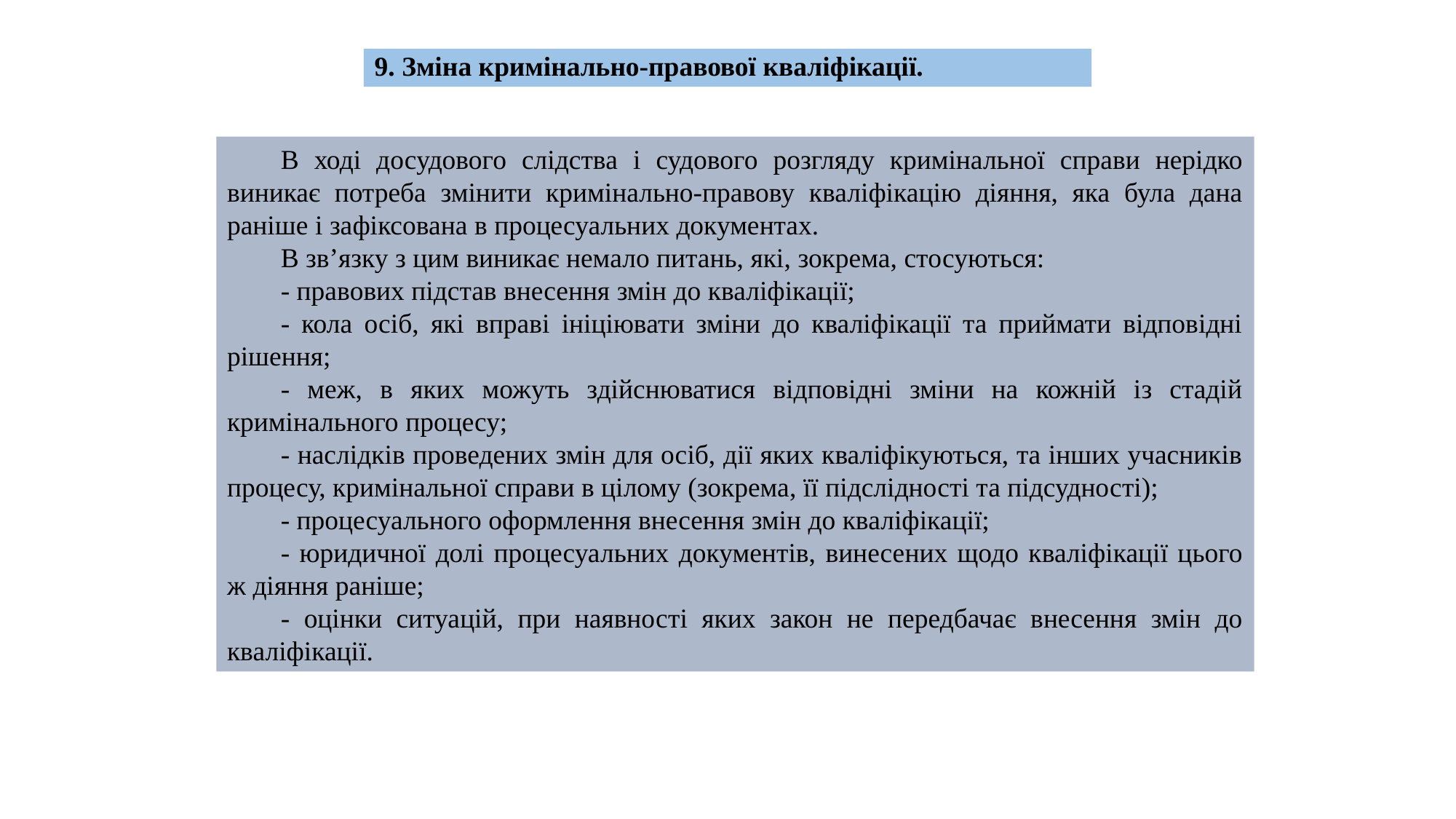

9. Зміна кримінально-правової кваліфікації.
В ході досудового слідства і судового розгляду кримінальної справи нерідко виникає потреба змінити кримінально-правову кваліфікацію діяння, яка була дана раніше і зафіксована в процесуальних документах.
В зв’язку з цим виникає немало питань, які, зокрема, стосуються:
- правових підстав внесення змін до кваліфікації;
- кола осіб, які вправі ініціювати зміни до кваліфікації та приймати відповідні рішення;
- меж, в яких можуть здійснюватися відповідні зміни на кожній із стадій кримінального процесу;
- наслідків проведених змін для осіб, дії яких кваліфікуються, та інших учасників процесу, кримінальної справи в цілому (зокрема, її підслідності та підсудності);
- процесуального оформлення внесення змін до кваліфікації;
- юридичної долі процесуальних документів, винесених щодо кваліфікації цього ж діяння раніше;
- оцінки ситуацій, при наявності яких закон не передбачає внесення змін до кваліфікації.